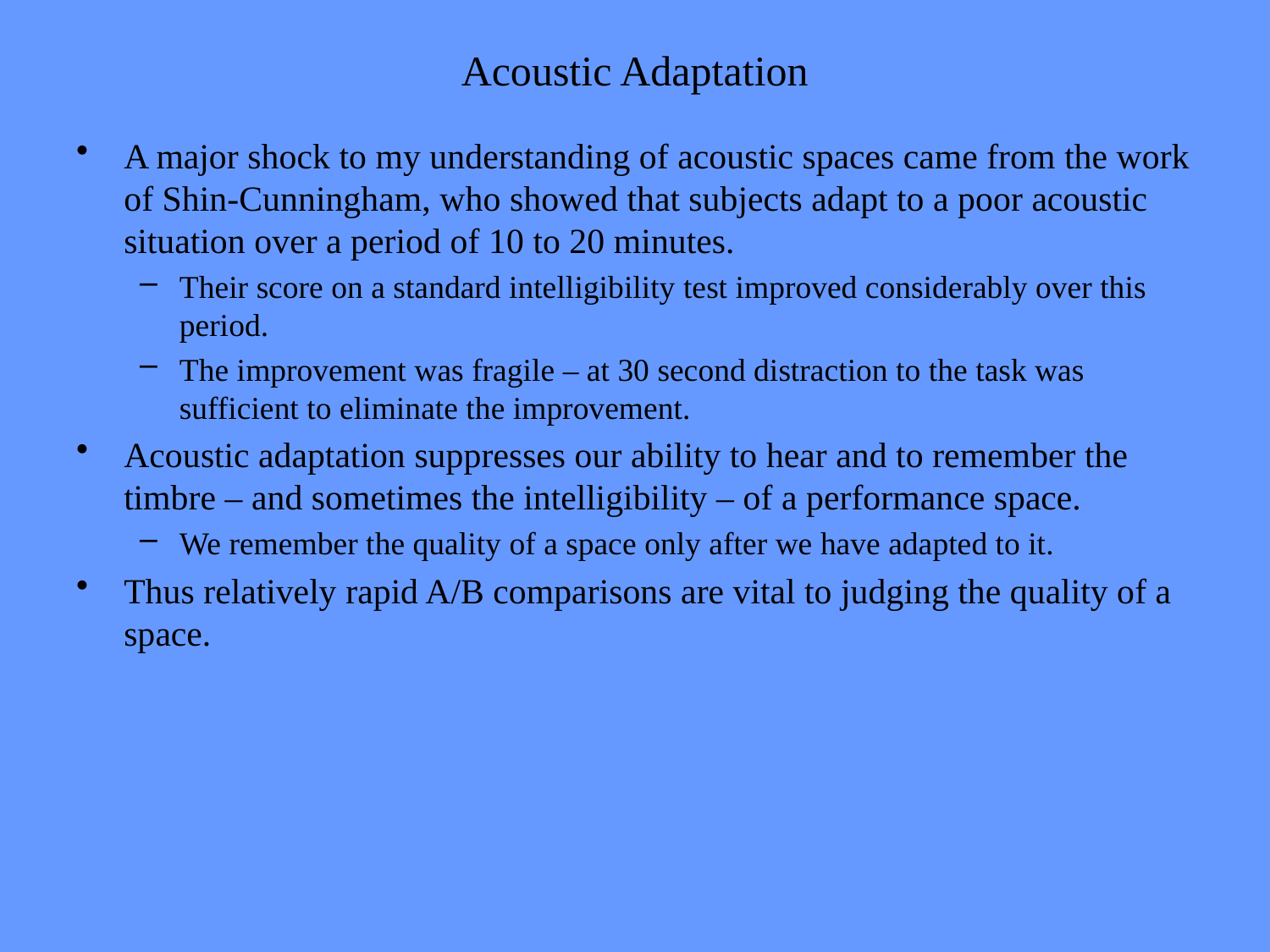

# Acoustic Adaptation
A major shock to my understanding of acoustic spaces came from the work of Shin-Cunningham, who showed that subjects adapt to a poor acoustic situation over a period of 10 to 20 minutes.
Their score on a standard intelligibility test improved considerably over this period.
The improvement was fragile – at 30 second distraction to the task was sufficient to eliminate the improvement.
Acoustic adaptation suppresses our ability to hear and to remember the timbre – and sometimes the intelligibility – of a performance space.
We remember the quality of a space only after we have adapted to it.
Thus relatively rapid A/B comparisons are vital to judging the quality of a space.